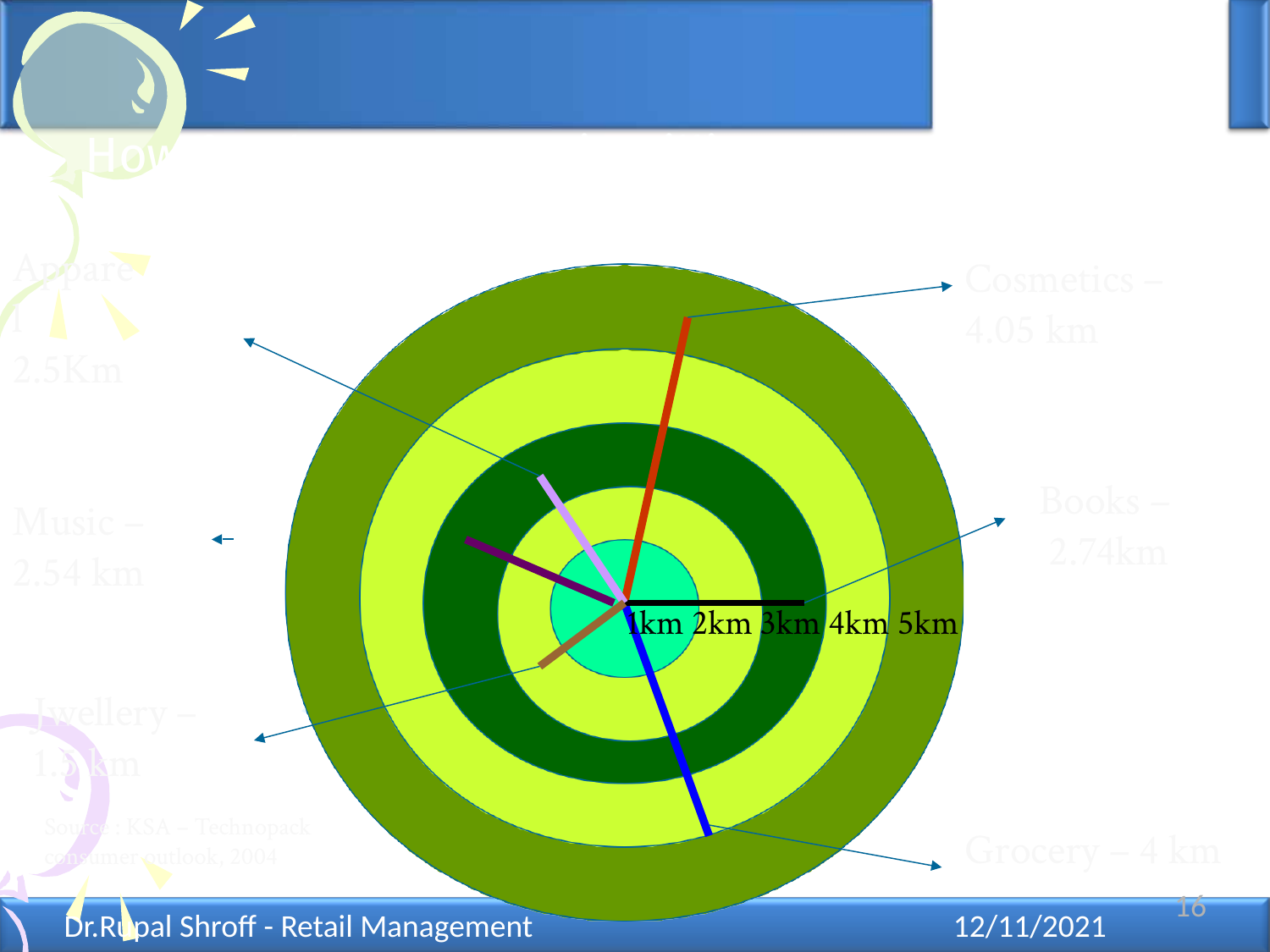

# How far the customer is willing to travel?

Apparel  2.5Km
Cosmetics –
4.05 km

Books –  2.74km

Music –
2.54 km

1km 2km 3km 4km 5km

Jwellery –
1.5 km
Source : KSA – Technopack  consumer outlook, 2004

Grocery – 4 km

16

Dr.Rupal Shroff - Retail Management
12/11/2021